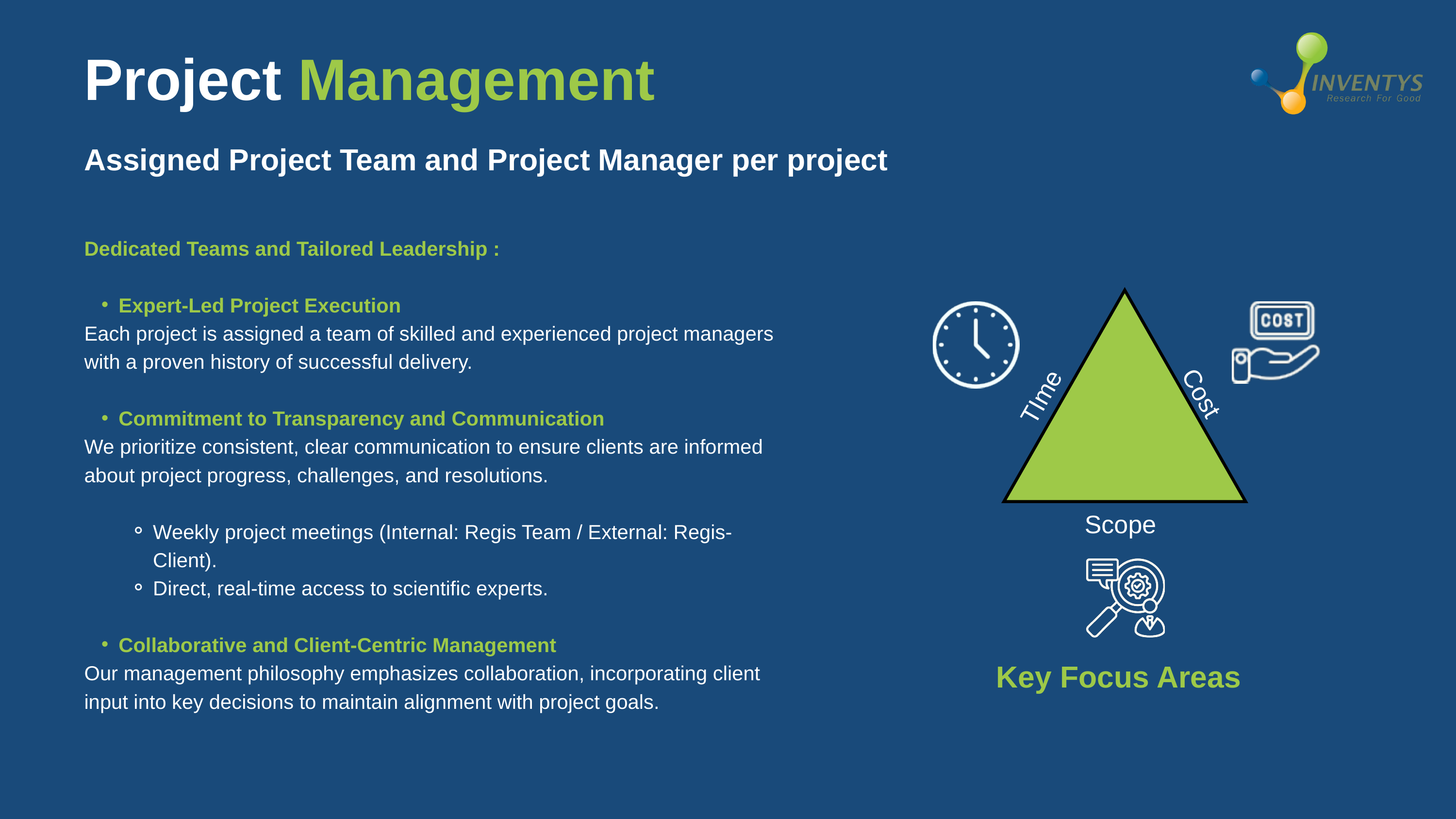

Project Management
Assigned Project Team and Project Manager per project
Dedicated Teams and Tailored Leadership :

Expert-Led Project Execution
Each project is assigned a team of skilled and experienced project managers with a proven history of successful delivery.

Commitment to Transparency and Communication
We prioritize consistent, clear communication to ensure clients are informed about project progress, challenges, and resolutions.

Weekly project meetings (Internal: Regis Team / External: Regis-Client).
Direct, real-time access to scientific experts.

Collaborative and Client-Centric Management
Our management philosophy emphasizes collaboration, incorporating client input into key decisions to maintain alignment with project goals.

TIme
Cost
Scope

Key Focus Areas